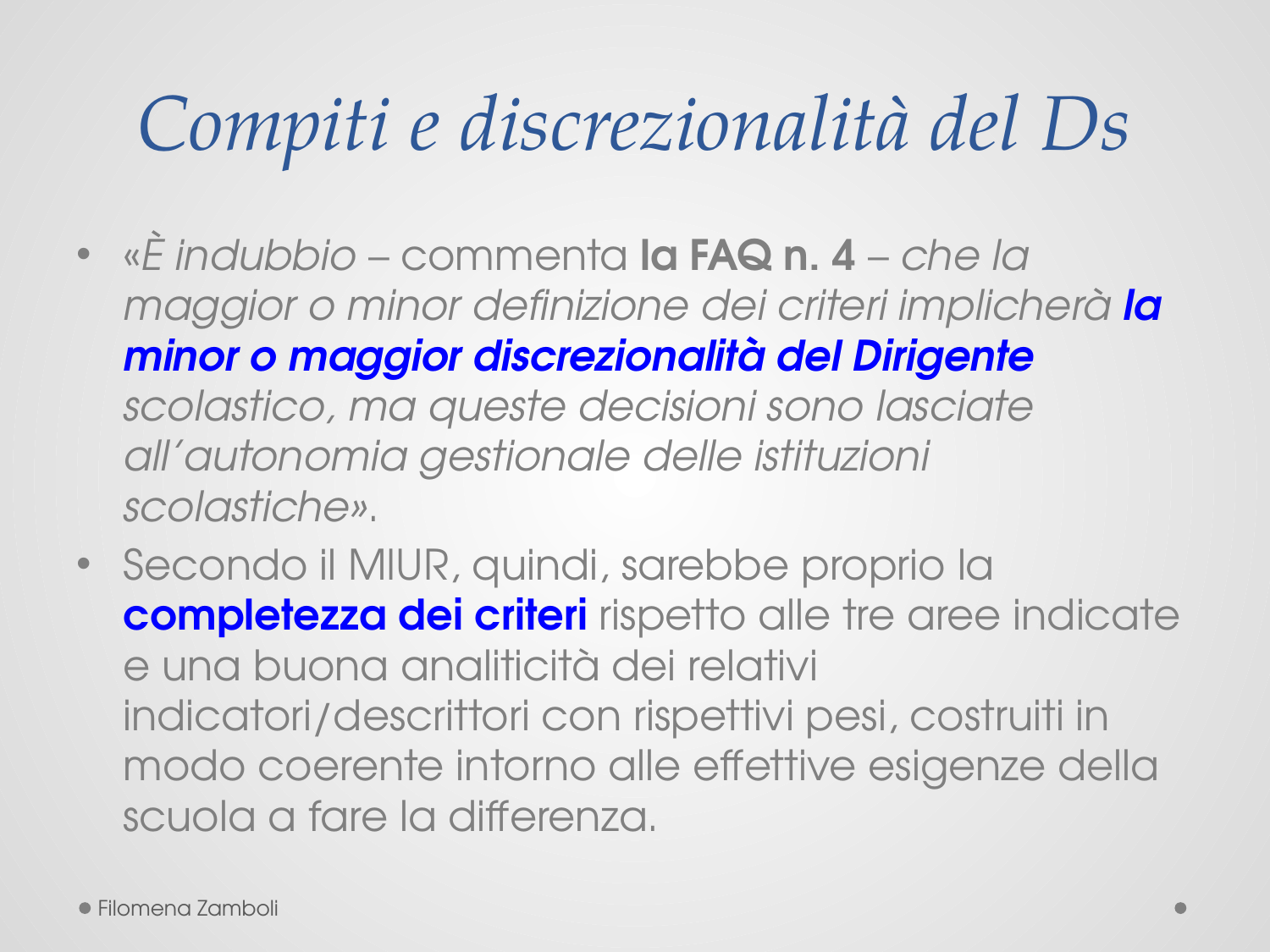

# Compiti e discrezionalità del Ds
«È indubbio – commenta la FAQ n. 4 – che la maggior o minor definizione dei criteri implicherà la minor o maggior discrezionalità del Dirigente scolastico, ma queste decisioni sono lasciate all’autonomia gestionale delle istituzioni scolastiche».
Secondo il MIUR, quindi, sarebbe proprio la completezza dei criteri rispetto alle tre aree indicate e una buona analiticità dei relativi indicatori/descrittori con rispettivi pesi, costruiti in modo coerente intorno alle effettive esigenze della scuola a fare la differenza.

Filomena Zamboli